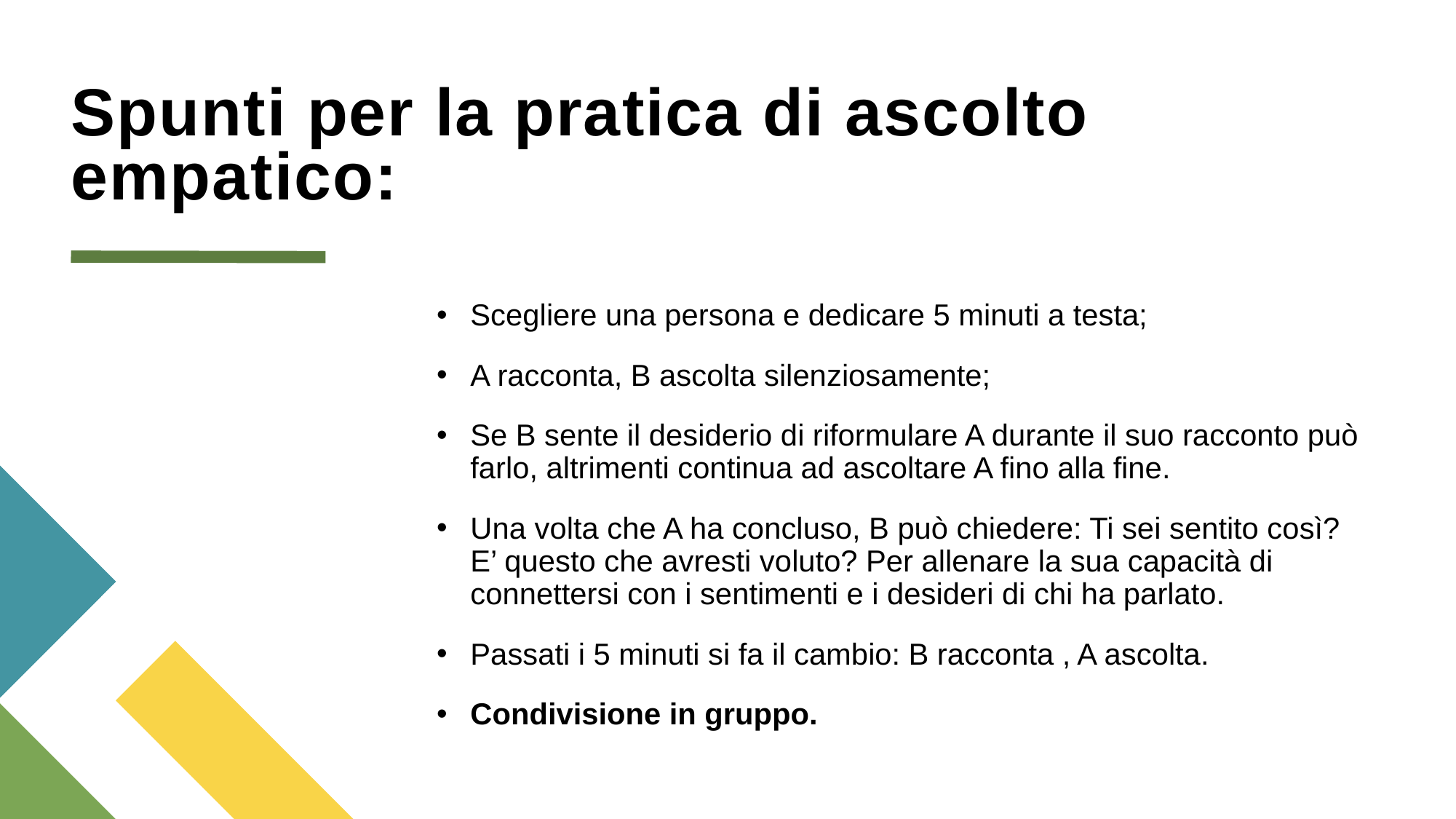

# Spunti per la pratica di ascolto empatico:
Scegliere una persona e dedicare 5 minuti a testa;
A racconta, B ascolta silenziosamente;
Se B sente il desiderio di riformulare A durante il suo racconto può farlo, altrimenti continua ad ascoltare A fino alla fine.
Una volta che A ha concluso, B può chiedere: Ti sei sentito così? E’ questo che avresti voluto? Per allenare la sua capacità di connettersi con i sentimenti e i desideri di chi ha parlato.
Passati i 5 minuti si fa il cambio: B racconta , A ascolta.
Condivisione in gruppo.